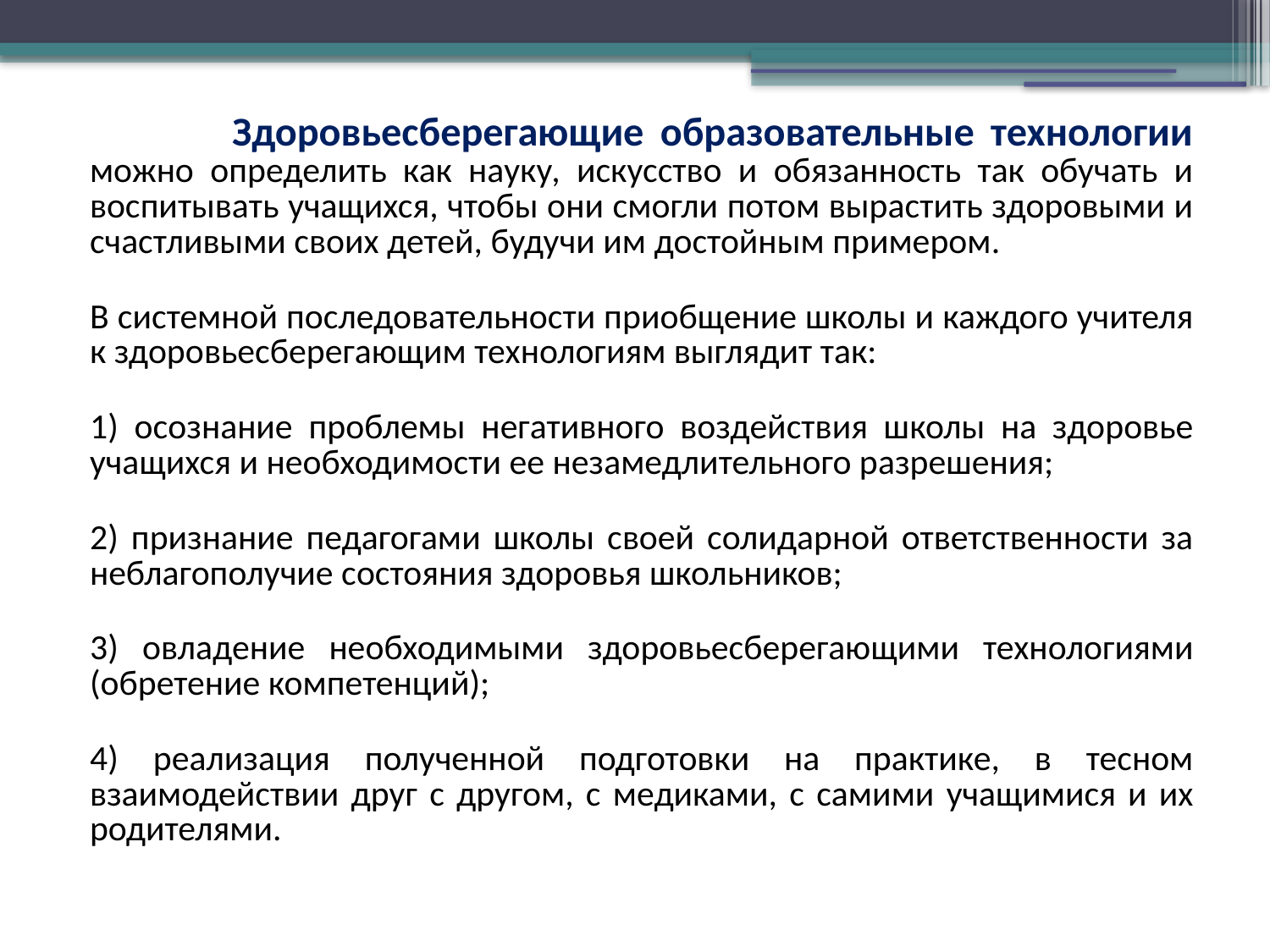

Здоровьесберегающие образовательные технологии можно определить как науку, искусство и обязанность так обучать и воспитывать учащихся, чтобы они смогли потом вырастить здоровыми и счастливыми своих детей, будучи им достойным примером.
В системной последовательности приобщение школы и каждого учителя к здоровьесберегающим технологиям выглядит так:
1) осознание проблемы негативного воздействия школы на здоровье учащихся и необходимости ее незамедлительного разрешения;
2) признание педагогами школы своей солидарной ответственности за неблагополучие состояния здоровья школьников;
3) овладение необходимыми здоровьесберегающими технологиями (обретение компетенций);
4) реализация полученной подготовки на практике, в тесном взаимодействии друг с другом, с медиками, с самими учащимися и их родителями.